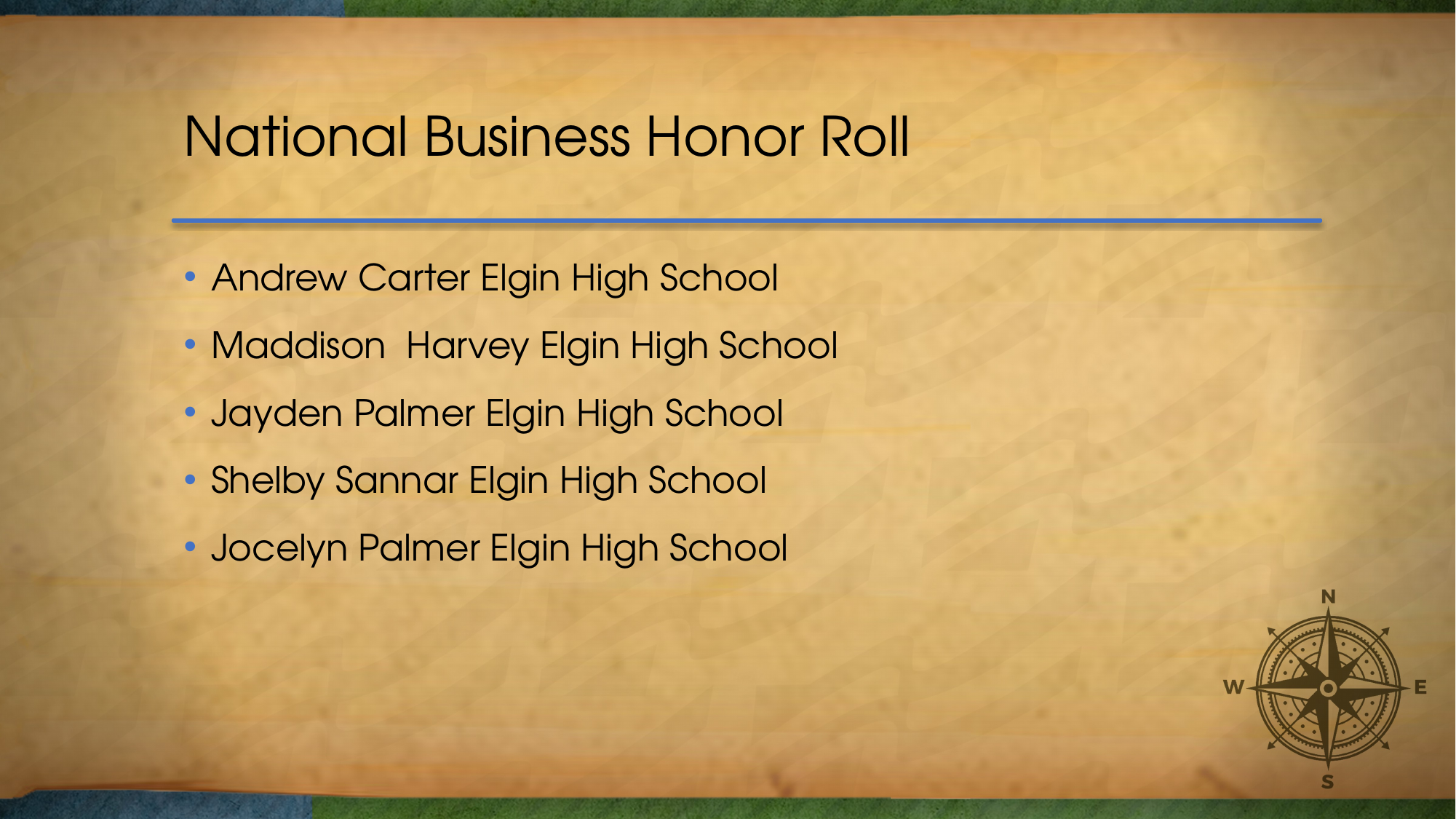

# National Business Honor Roll
Andrew Carter Elgin High School
Maddison  Harvey Elgin High School
Jayden Palmer Elgin High School
Shelby Sannar Elgin High School
Jocelyn Palmer Elgin High School